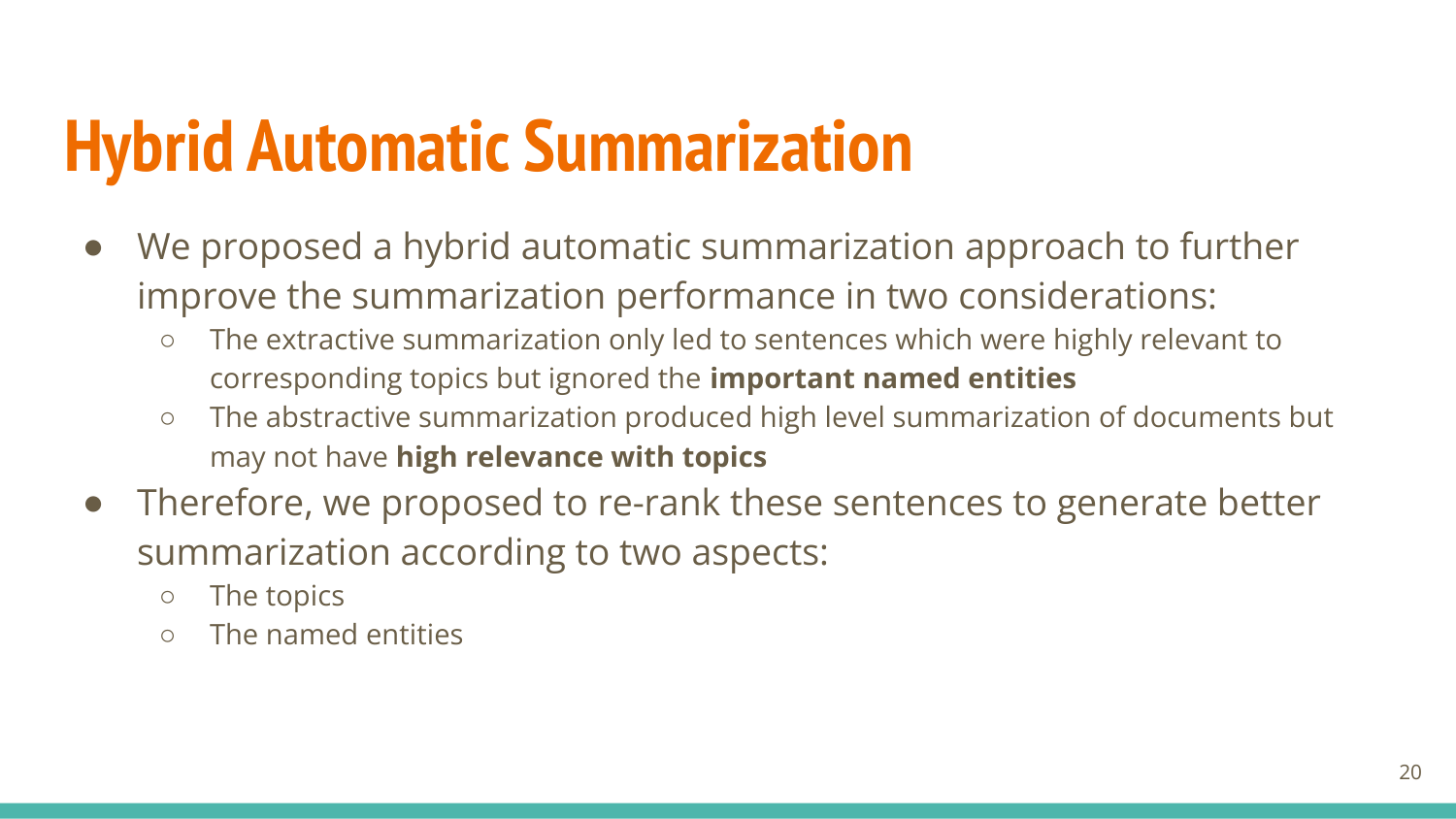

# Hybrid Automatic Summarization

We proposed a hybrid automatic summarization approach to further improve the summarization performance in two considerations:
The extractive summarization only led to sentences which were highly relevant to corresponding topics but ignored the important named entities
The abstractive summarization produced high level summarization of documents but may not have high relevance with topics
Therefore, we proposed to re-rank these sentences to generate better summarization according to two aspects:
The topics
The named entities
20